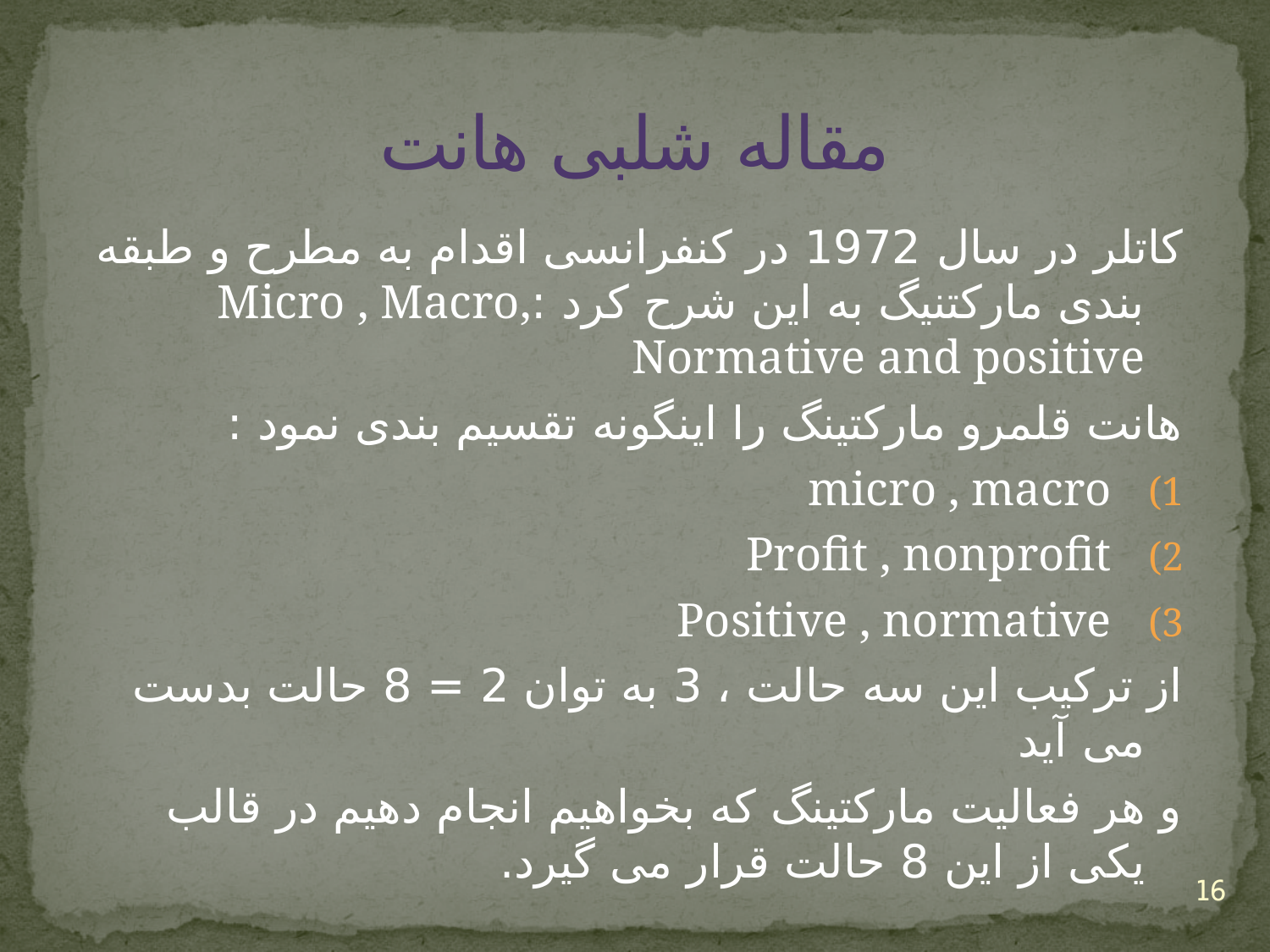

# مقاله شلبی هانت
کاتلر در سال 1972 در کنفرانسی اقدام به مطرح و طبقه بندی مارکتنیگ به این شرح کرد :Micro , Macro, Normative and positive
هانت قلمرو مارکتینگ را اینگونه تقسیم بندی نمود :
micro , macro
Profit , nonprofit
Positive , normative
از ترکیب این سه حالت ، 3 به توان 2 = 8 حالت بدست می آید
و هر فعالیت مارکتینگ که بخواهیم انجام دهیم در قالب یکی از این 8 حالت قرار می گیرد.

16